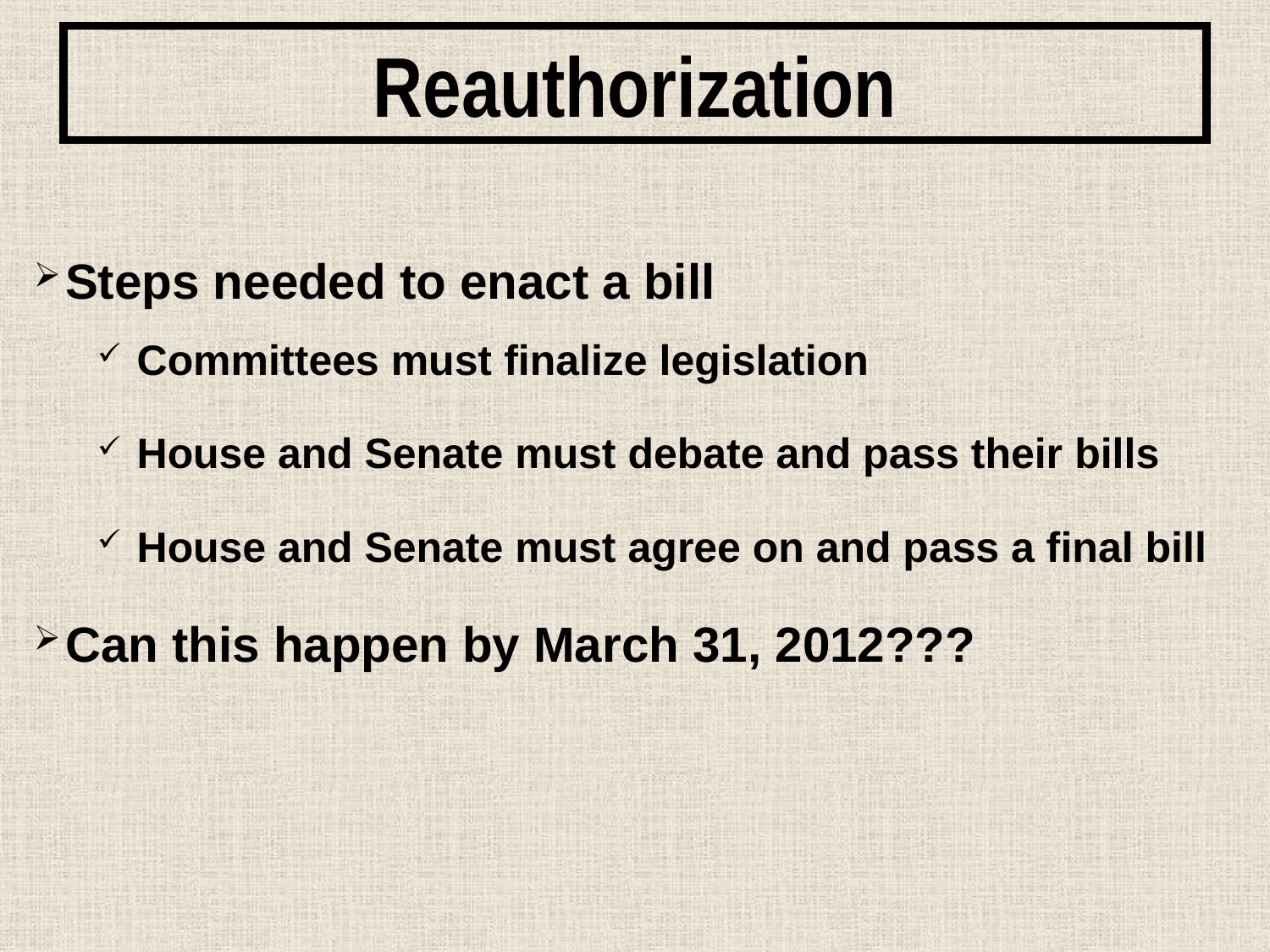

Reauthorization
Steps needed to enact a bill
Committees must finalize legislation
House and Senate must debate and pass their bills
House and Senate must agree on and pass a final bill
Can this happen by March 31, 2012???